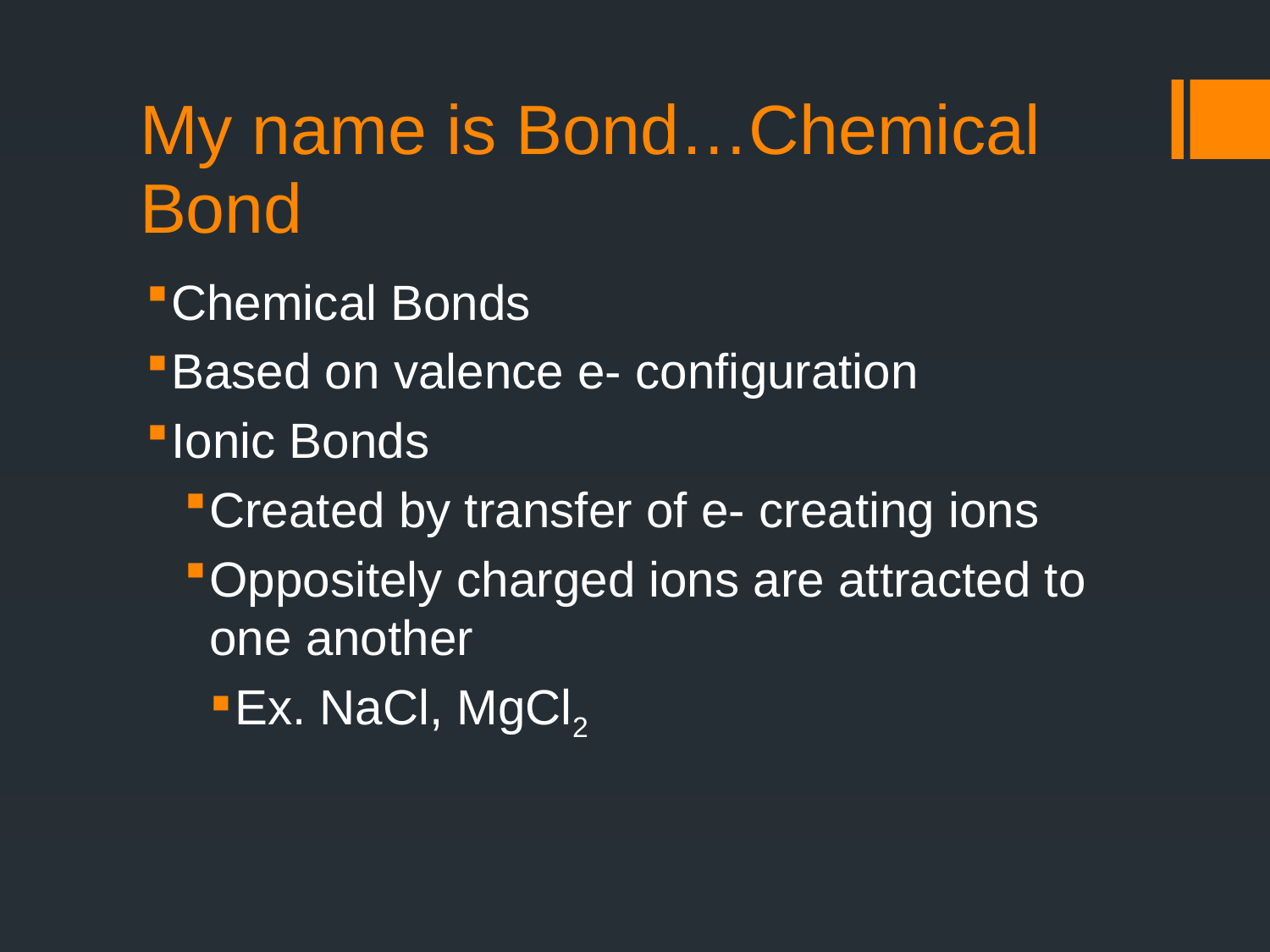

# My name is Bond…Chemical Bond
Chemical Bonds
Based on valence e- configuration
Ionic Bonds
Created by transfer of e- creating ions
Oppositely charged ions are attracted to one another
Ex. NaCl, MgCl2